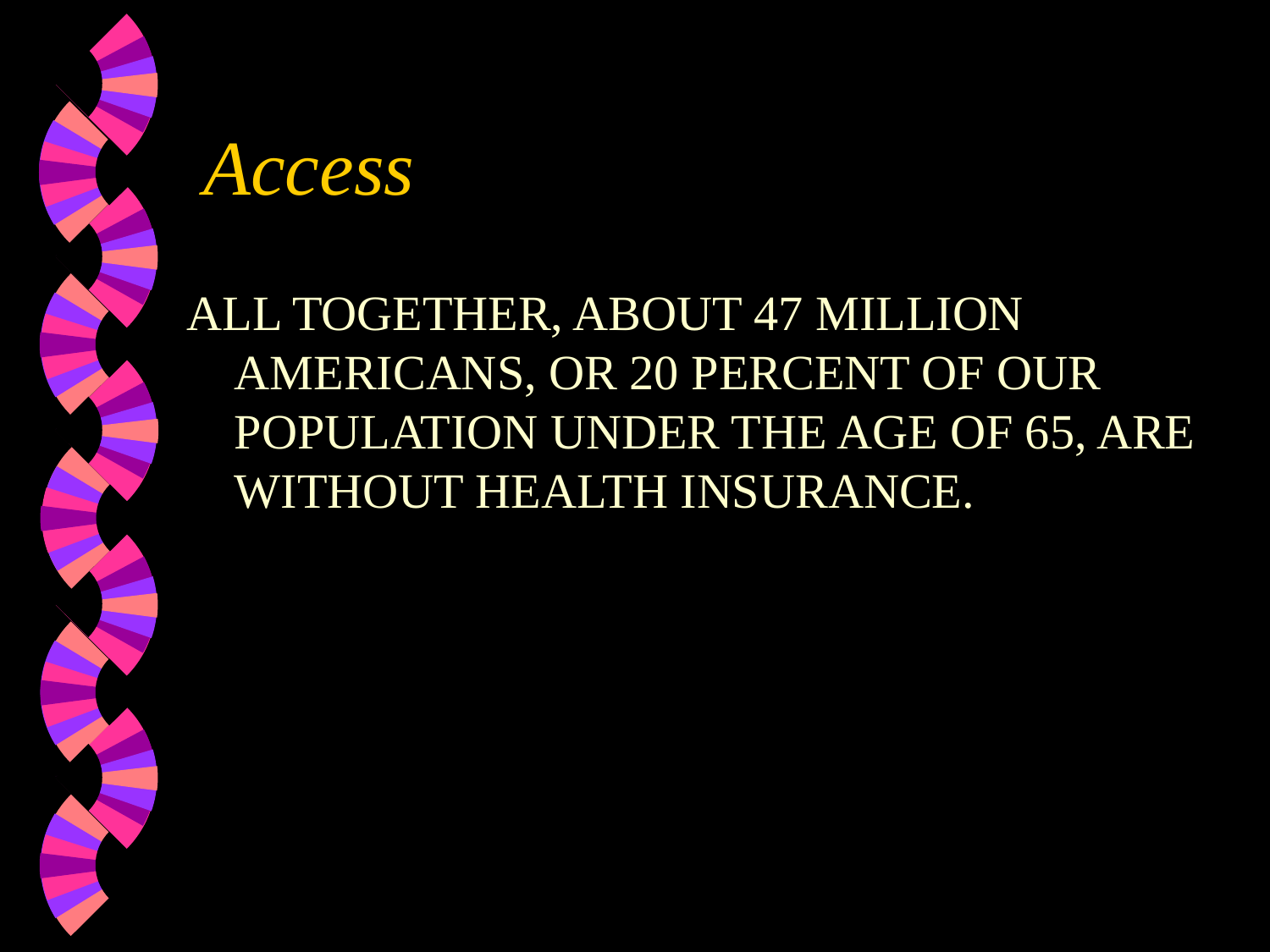

# Access
ALL TOGETHER, ABOUT 47 MILLION AMERICANS, OR 20 PERCENT OF OUR POPULATION UNDER THE AGE OF 65, ARE WITHOUT HEALTH INSURANCE.